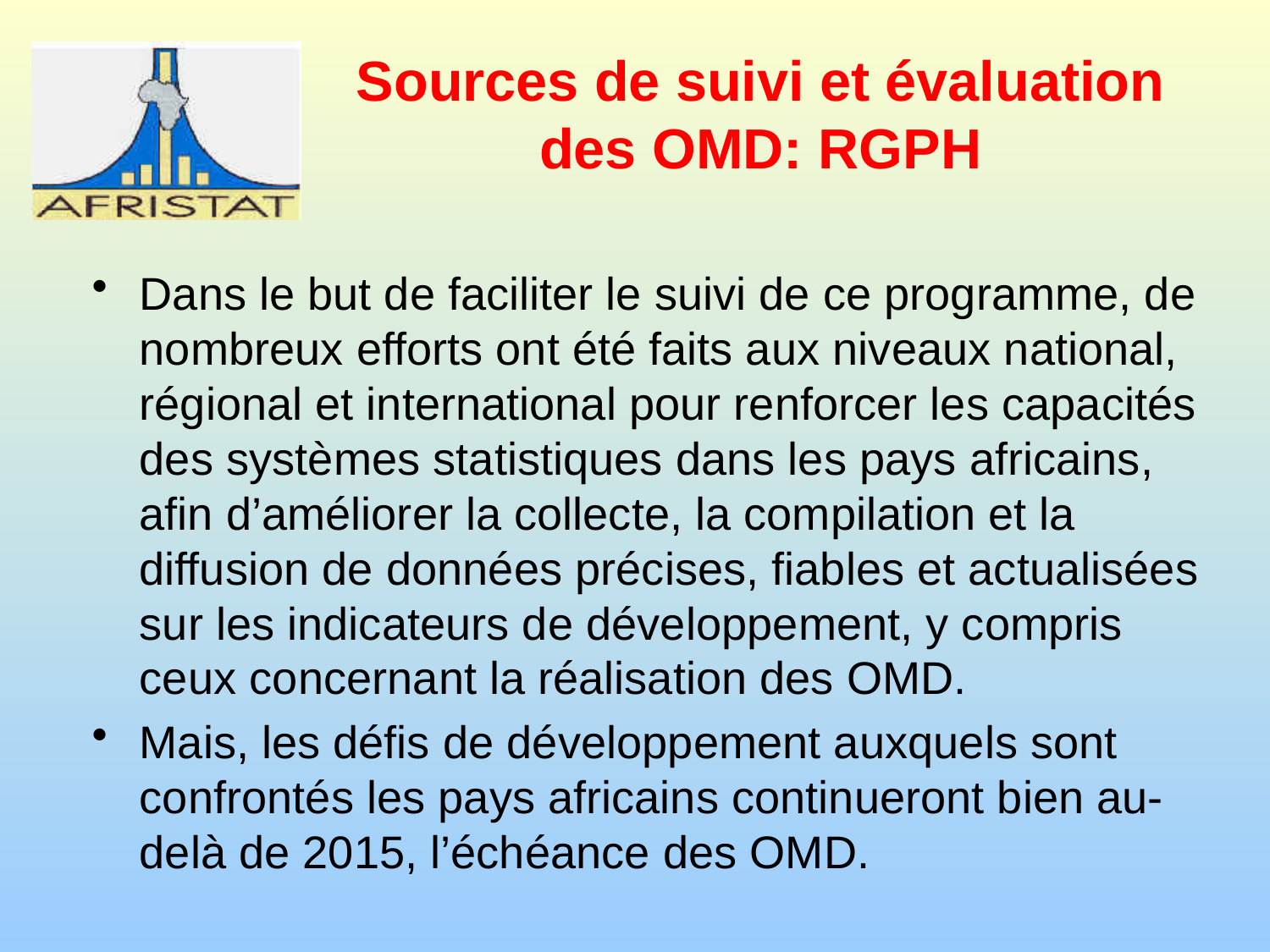

# Sources de suivi et évaluation des OMD: RGPH
Dans le but de faciliter le suivi de ce programme, de nombreux efforts ont été faits aux niveaux national, régional et international pour renforcer les capacités des systèmes statistiques dans les pays africains, afin d’améliorer la collecte, la compilation et la diffusion de données précises, fiables et actualisées sur les indicateurs de développement, y compris ceux concernant la réalisation des OMD.
Mais, les défis de développement auxquels sont confrontés les pays africains continueront bien au-delà de 2015, l’échéance des OMD.